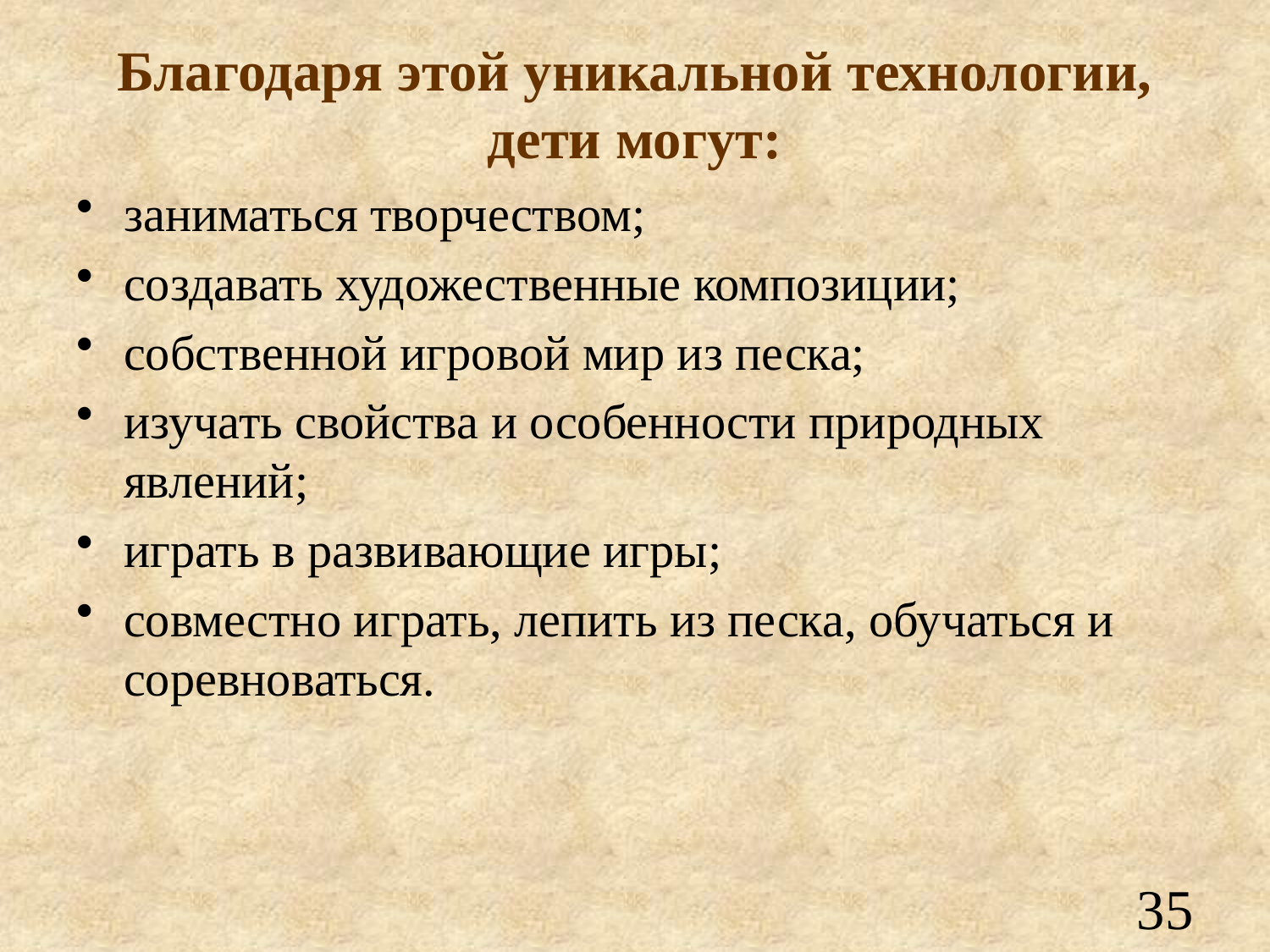

# Благодаря этой уникальной технологии, дети могут:
заниматься творчеством;
создавать художественные композиции;
собственной игровой мир из песка;
изучать свойства и особенности природных явлений;
играть в развивающие игры;
совместно играть, лепить из песка, обучаться и соревноваться.

35